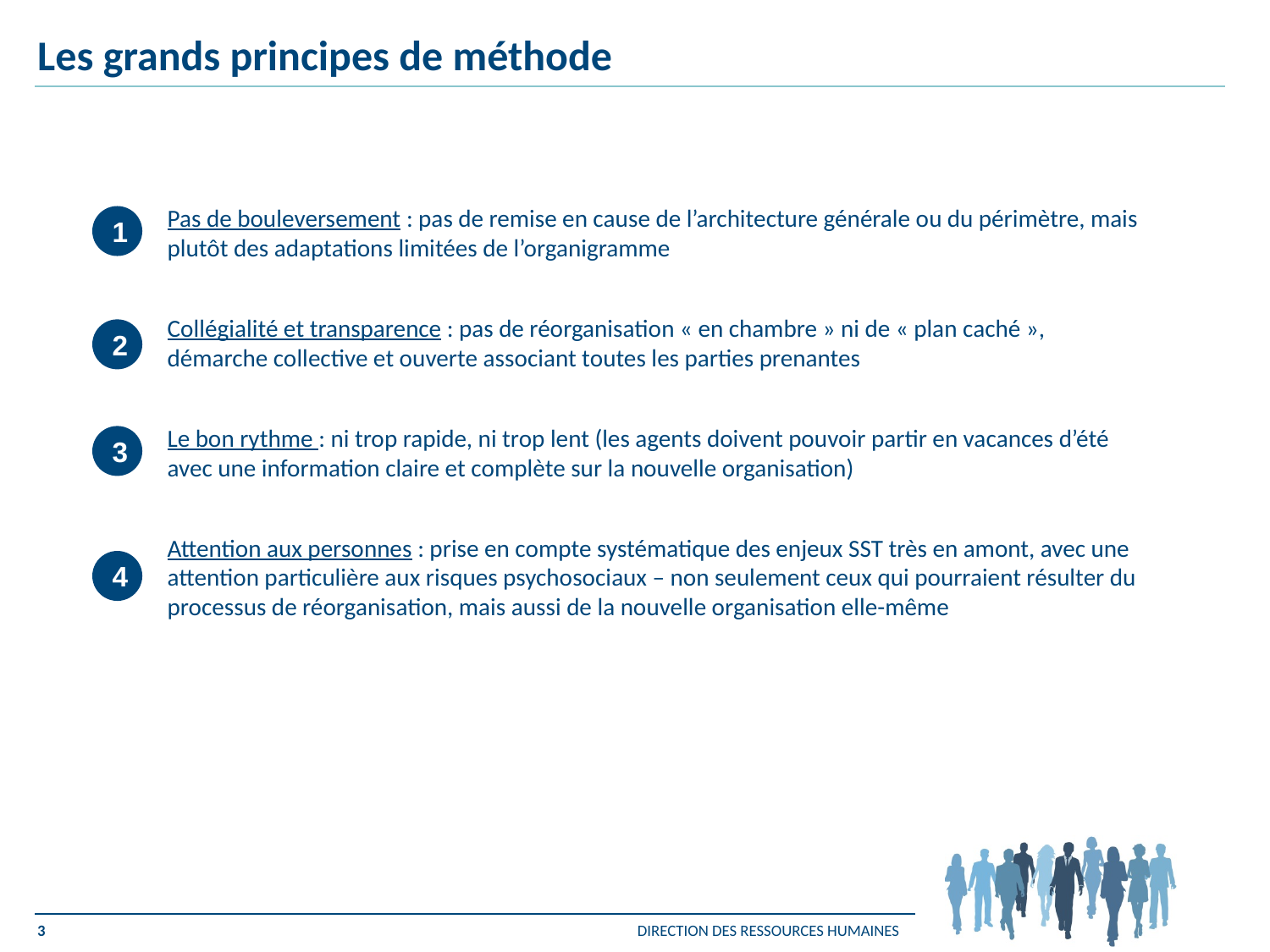

Les grands principes de méthode
Pas de bouleversement : pas de remise en cause de l’architecture générale ou du périmètre, mais plutôt des adaptations limitées de l’organigramme

Collégialité et transparence : pas de réorganisation « en chambre » ni de « plan caché », démarche collective et ouverte associant toutes les parties prenantes

Le bon rythme : ni trop rapide, ni trop lent (les agents doivent pouvoir partir en vacances d’été avec une information claire et complète sur la nouvelle organisation)

Attention aux personnes : prise en compte systématique des enjeux SST très en amont, avec une attention particulière aux risques psychosociaux – non seulement ceux qui pourraient résulter du processus de réorganisation, mais aussi de la nouvelle organisation elle-même

1
2
3
4